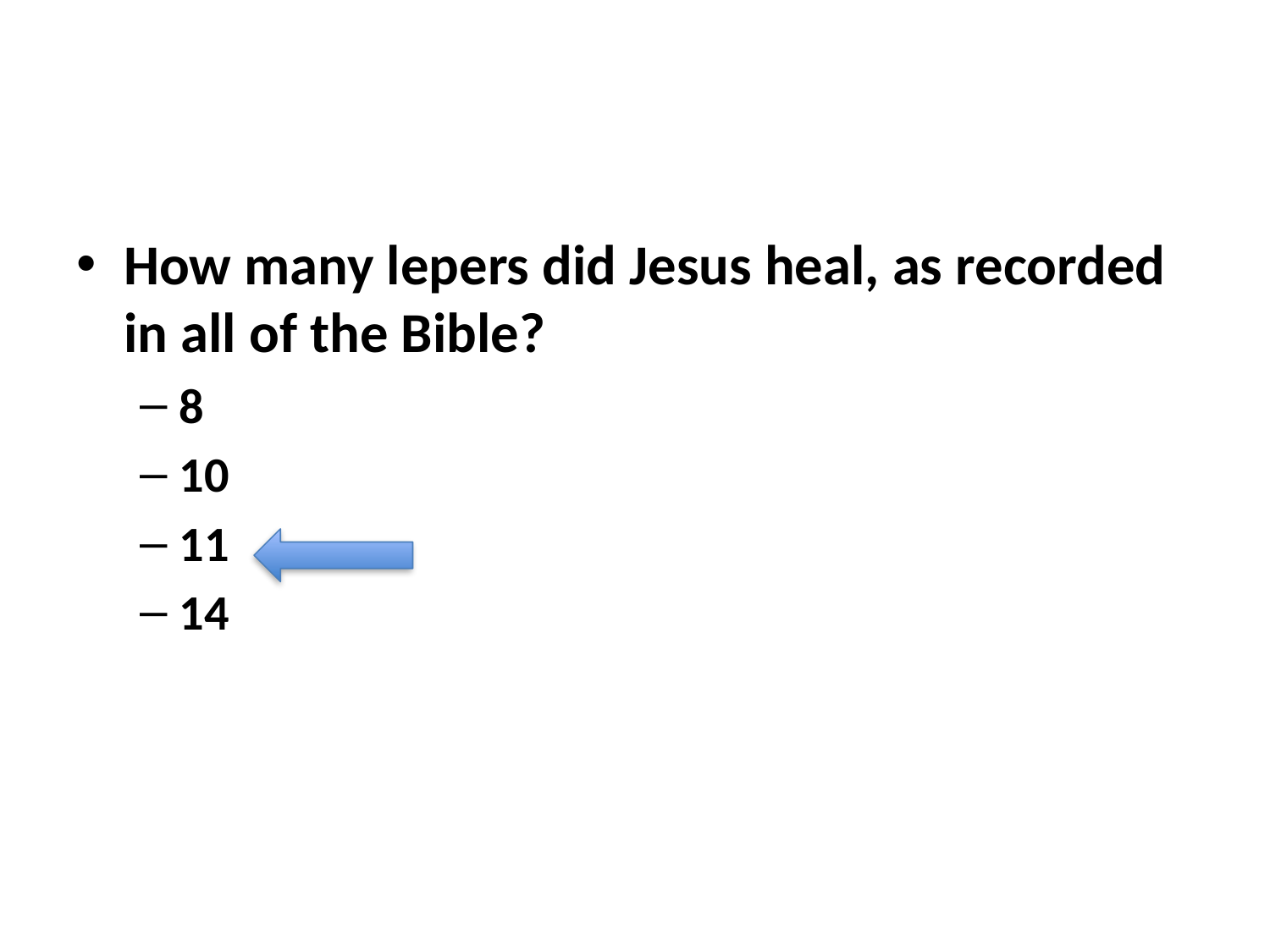

#
How many lepers did Jesus heal, as recorded in all of the Bible?
8
10
11
14